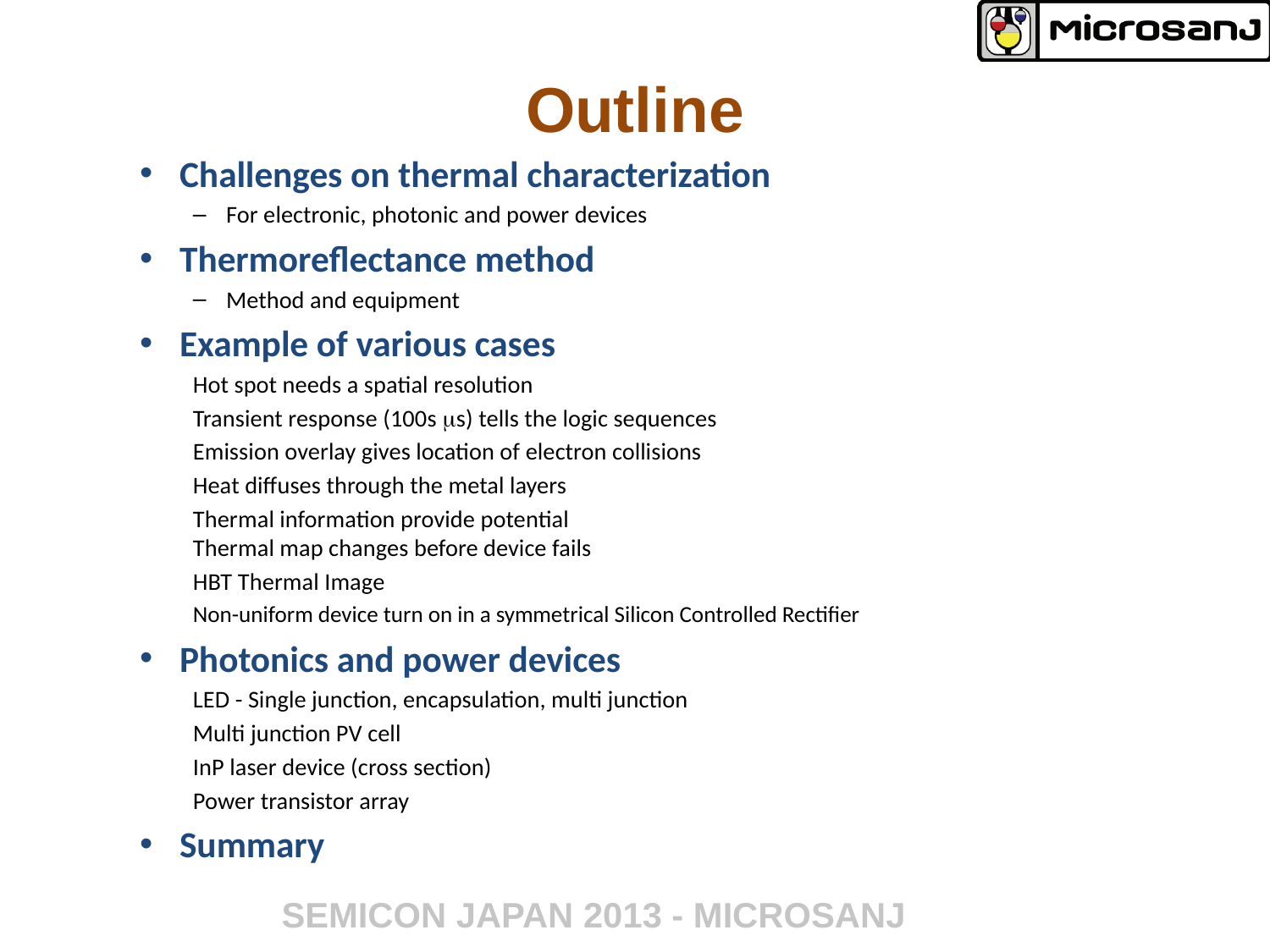

# Outline
Challenges on thermal characterization
For electronic, photonic and power devices
Thermoreflectance method
Method and equipment
Example of various cases
Hot spot needs a spatial resolution
Transient response (100s μs) tells the logic sequences
Emission overlay gives location of electron collisions
Heat diffuses through the metal layers
Thermal information provide potential
Thermal map changes before device fails
HBT Thermal Image
Non-uniform device turn on in a symmetrical Silicon Controlled Rectifier
Photonics and power devices
LED - Single junction, encapsulation, multi junction
Multi junction PV cell
InP laser device (cross section)
Power transistor array
Summary
SEMICON JAPAN 2013 - MICROSANJ